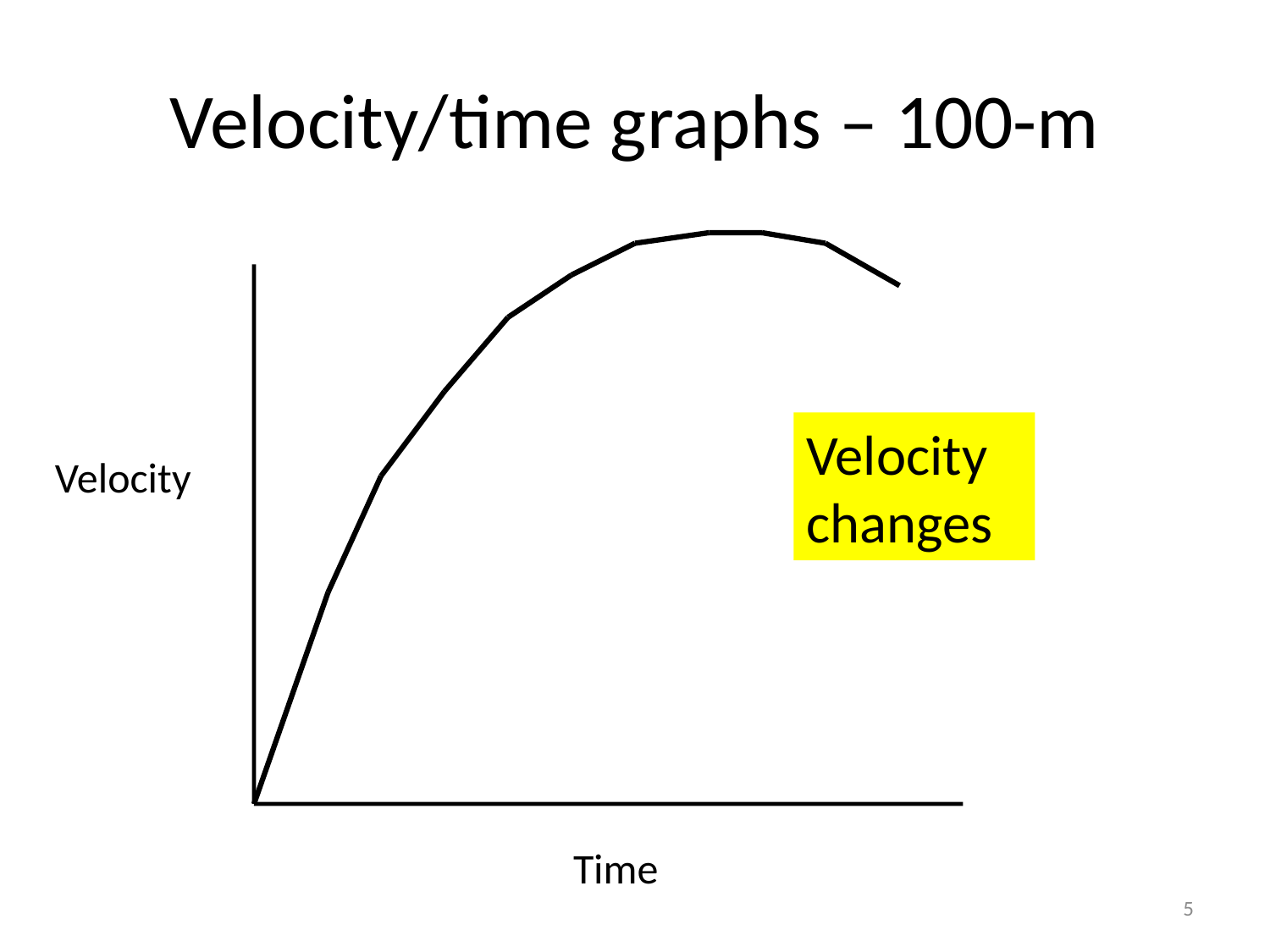

# Velocity/time graphs – 100-m

Velocity changes
Velocity
Time
5